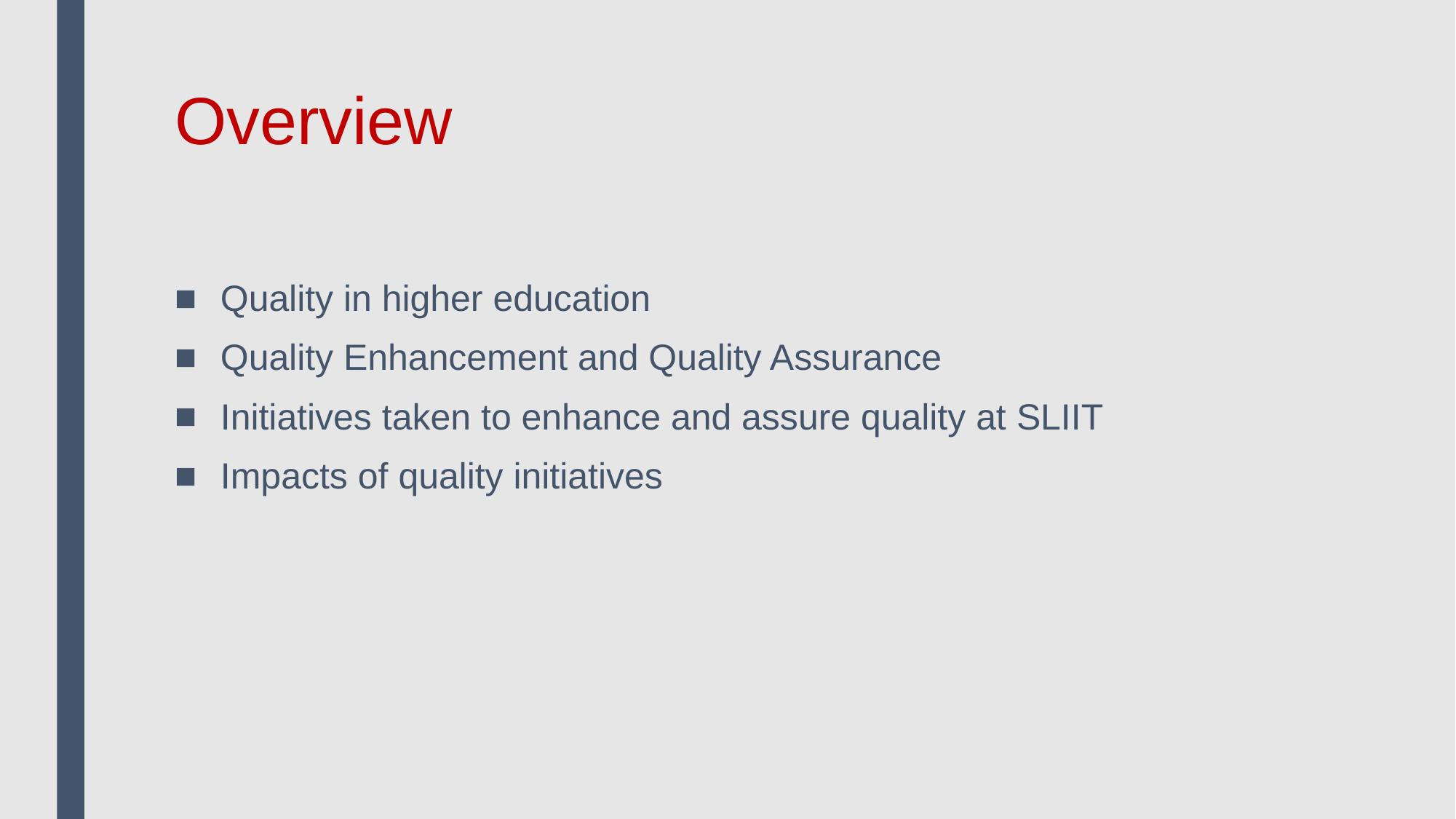

# Overview
Quality in higher education
Quality Enhancement and Quality Assurance
Initiatives taken to enhance and assure quality at SLIIT
Impacts of quality initiatives